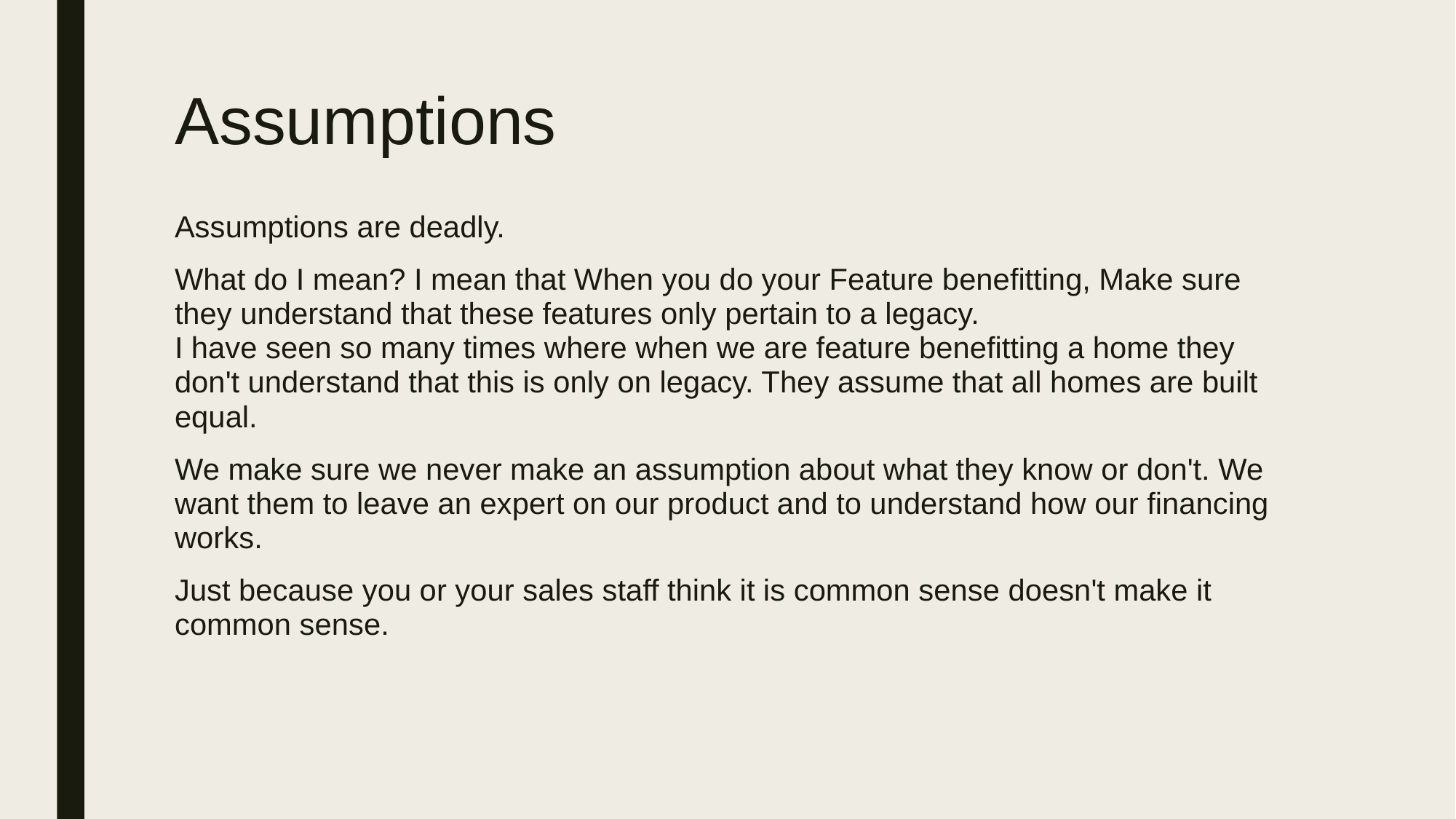

# Assumptions
Assumptions are deadly.
What do I mean? I mean that When you do your Feature benefitting, Make sure they understand that these features only pertain to a legacy.
I have seen so many times where when we are feature benefitting a home they don't understand that this is only on legacy. They assume that all homes are built equal.
We make sure we never make an assumption about what they know or don't. We want them to leave an expert on our product and to understand how our financing works.
Just because you or your sales staff think it is common sense doesn't make it common sense.